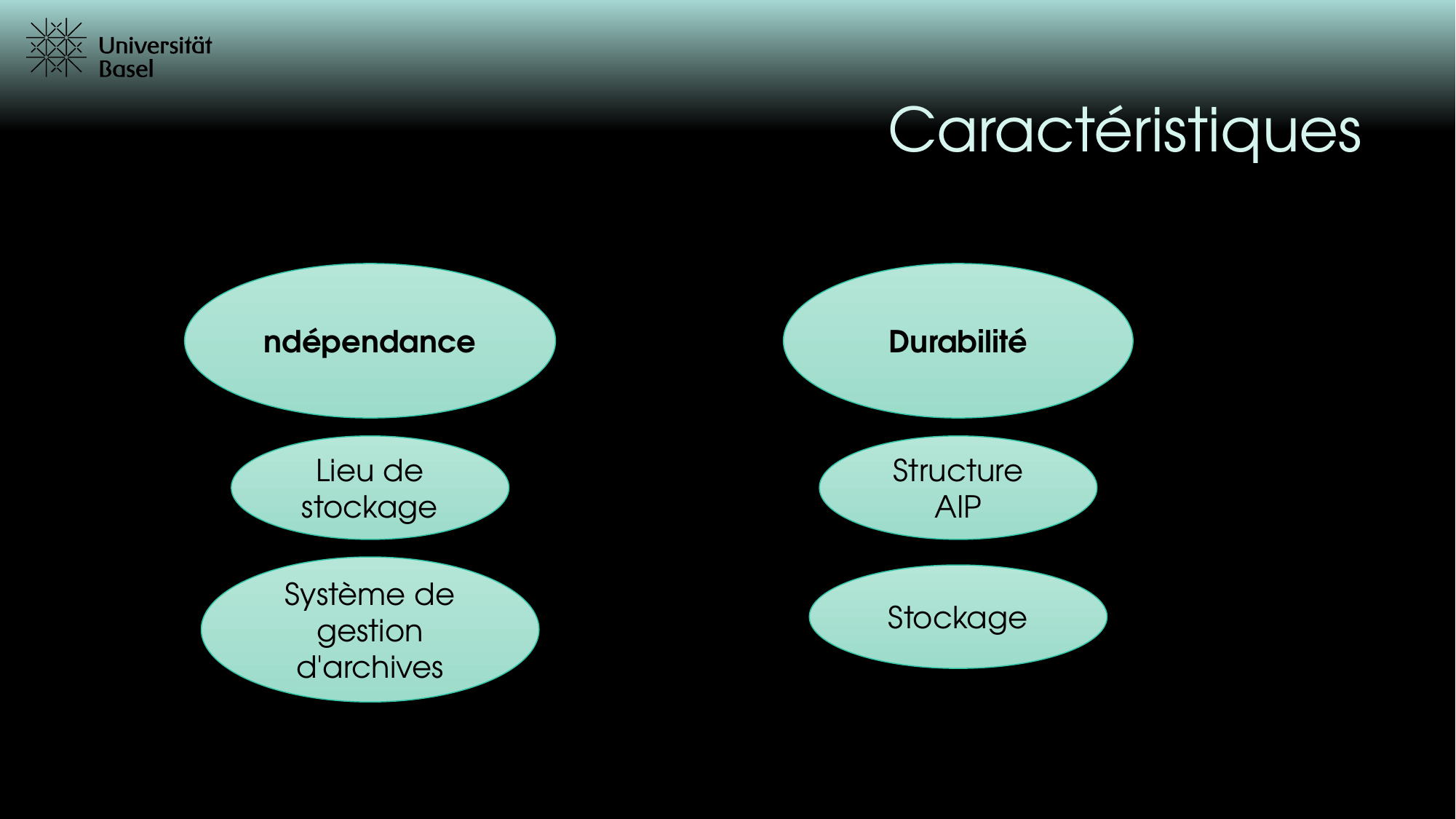

# Caractéristiques
ndépendance
Durabilité
Lieu de stockage
Structure AIP
Système de gestion d'archives
Stockage